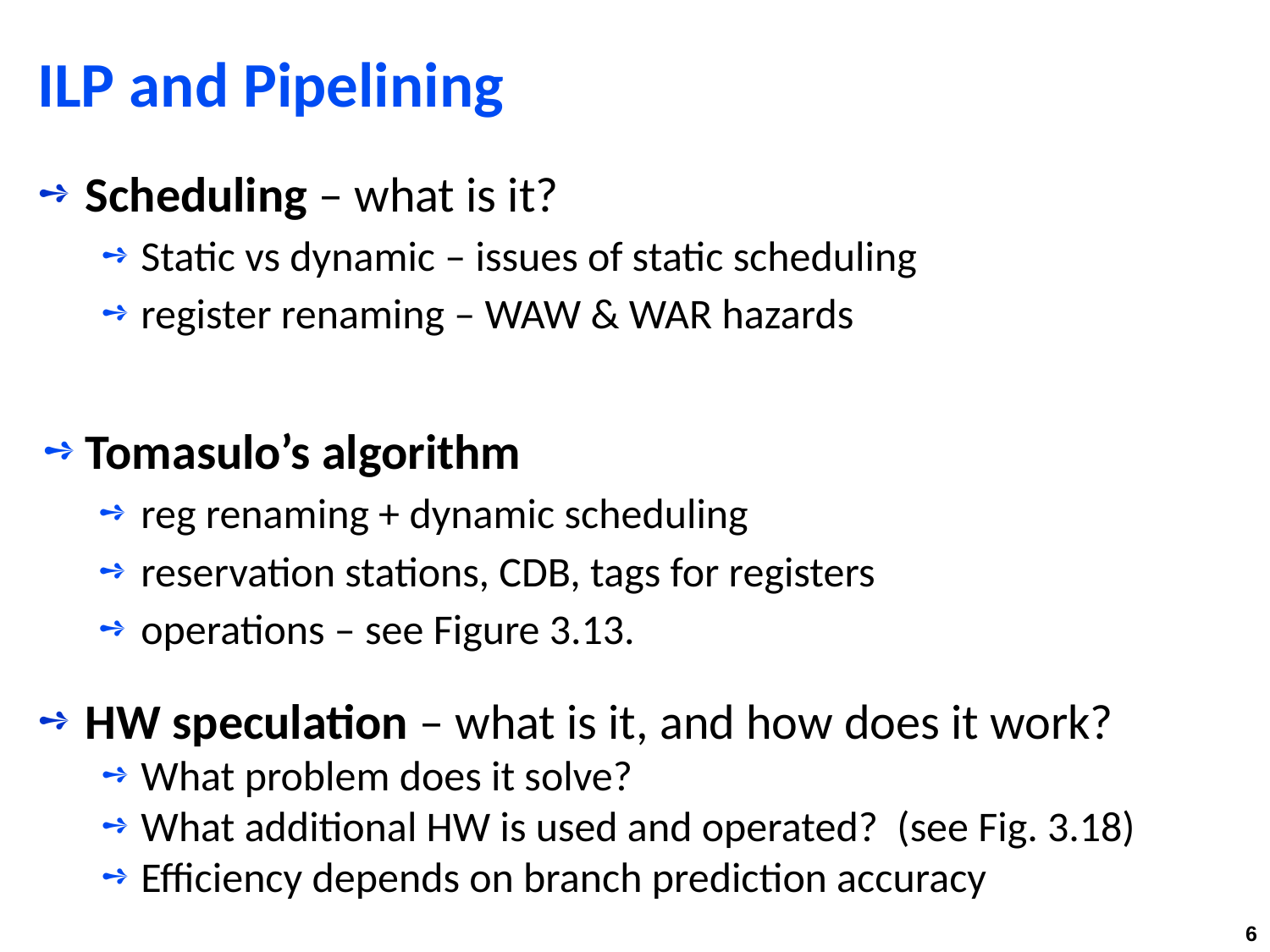

# ILP and Pipelining
Scheduling – what is it?
Static vs dynamic – issues of static scheduling
register renaming – WAW & WAR hazards

Tomasulo’s algorithm
reg renaming + dynamic scheduling
reservation stations, CDB, tags for registers
operations – see Figure 3.13.
HW speculation – what is it, and how does it work?
What problem does it solve?
What additional HW is used and operated?  (see Fig. 3.18)
Efficiency depends on branch prediction accuracy